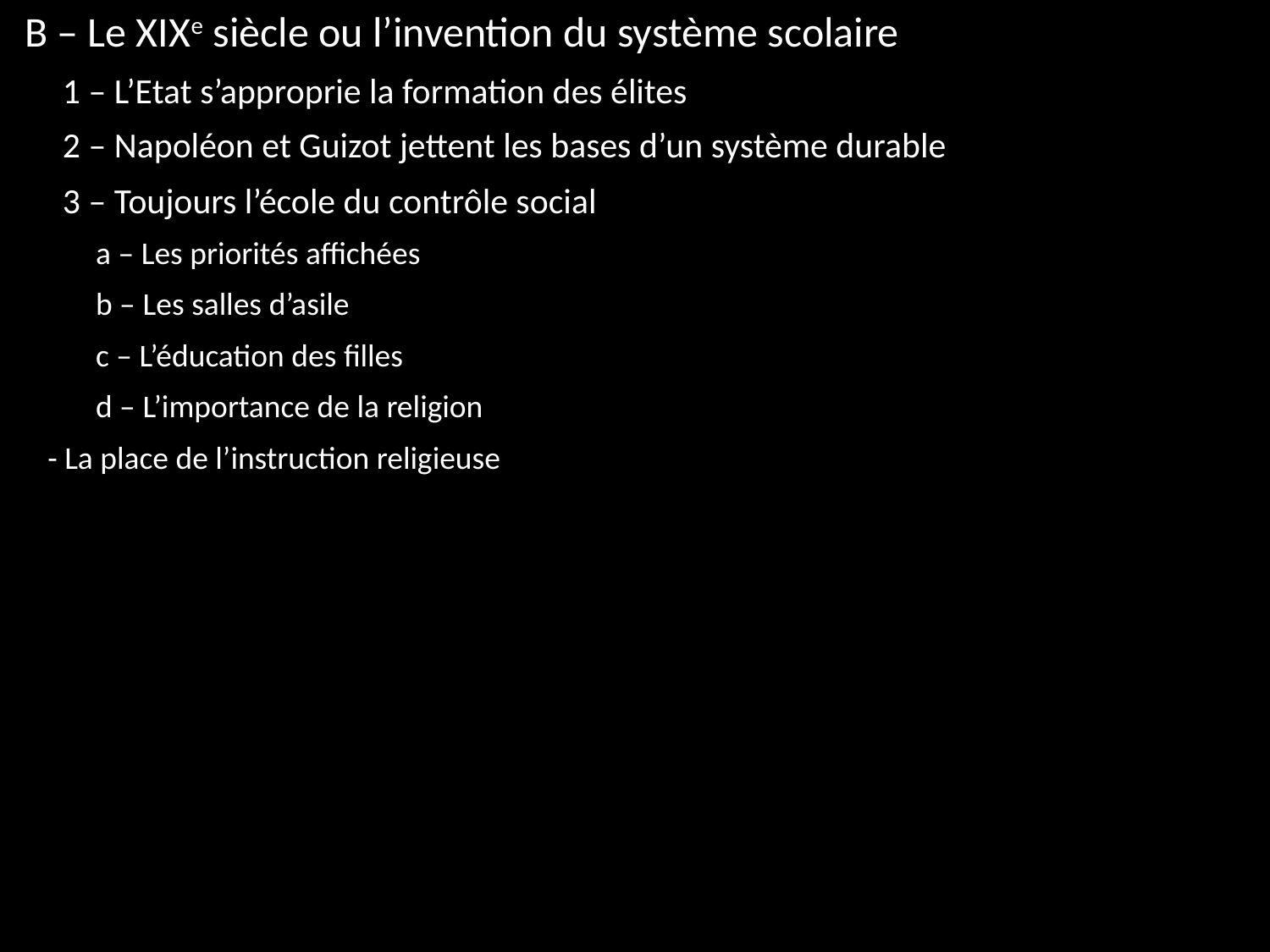

B – Le XIXe siècle ou l’invention du système scolaire
1 – L’Etat s’approprie la formation des élites
2 – Napoléon et Guizot jettent les bases d’un système durable
3 – Toujours l’école du contrôle social
a – Les priorités affichées
b – Les salles d’asile
c – L’éducation des filles
d – L’importance de la religion
- La place de l’instruction religieuse